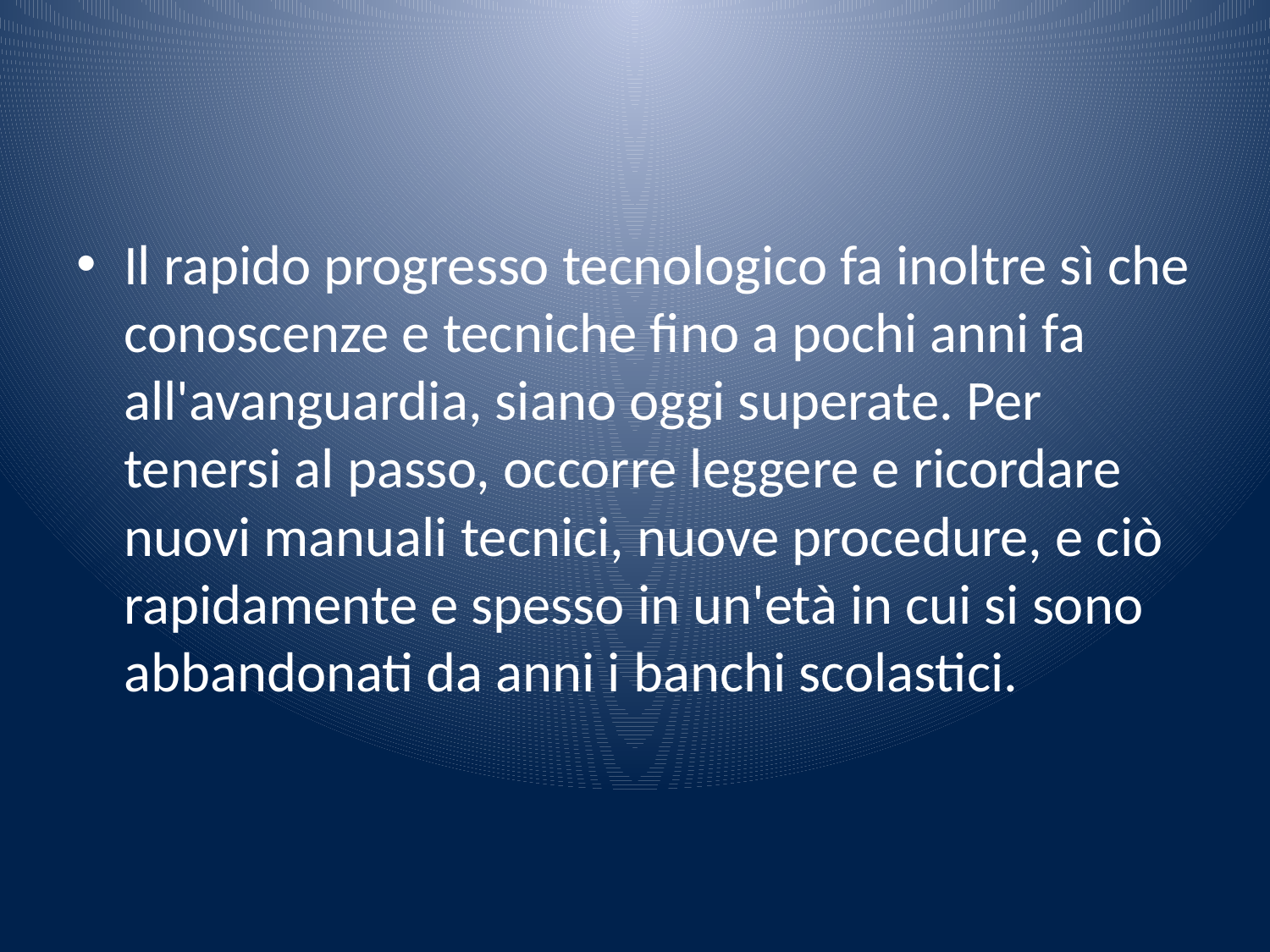

#
Il rapido progresso tecnologico fa inoltre sì che conoscenze e tecniche fino a pochi anni fa all'avanguardia, siano oggi superate. Per tenersi al passo, occorre leggere e ricordare nuovi manuali tecnici, nuove procedure, e ciò rapidamente e spesso in un'età in cui si sono abbandonati da anni i banchi scolastici.